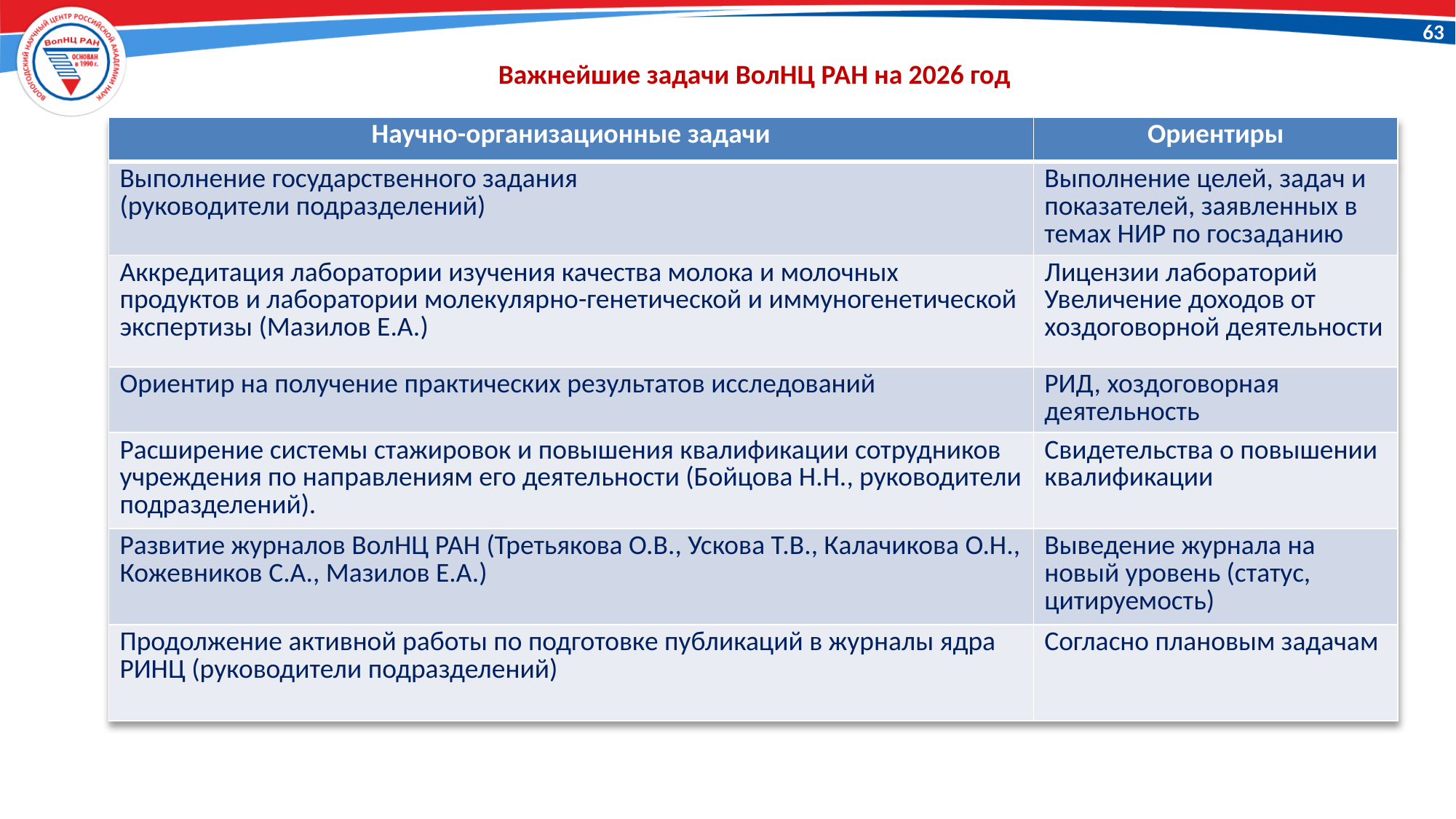

63
Важнейшие задачи ВолНЦ РАН на 2026 год
| Научно-организационные задачи | Ориентиры |
| --- | --- |
| Выполнение государственного задания (руководители подразделений) | Выполнение целей, задач и показателей, заявленных в темах НИР по госзаданию |
| Аккредитация лаборатории изучения качества молока и молочных продуктов и лаборатории молекулярно-генетической и иммуногенетической экспертизы (Мазилов Е.А.) | Лицензии лабораторий Увеличение доходов от хоздоговорной деятельности |
| Ориентир на получение практических результатов исследований | РИД, хоздоговорная деятельность |
| Расширение системы стажировок и повышения квалификации сотрудников учреждения по направлениям его деятельности (Бойцова Н.Н., руководители подразделений). | Свидетельства о повышении квалификации |
| Развитие журналов ВолНЦ РАН (Третьякова О.В., Ускова Т.В., Калачикова О.Н., Кожевников С.А., Мазилов Е.А.) | Выведение журнала на новый уровень (статус, цитируемость) |
| Продолжение активной работы по подготовке публикаций в журналы ядра РИНЦ (руководители подразделений) | Согласно плановым задачам |